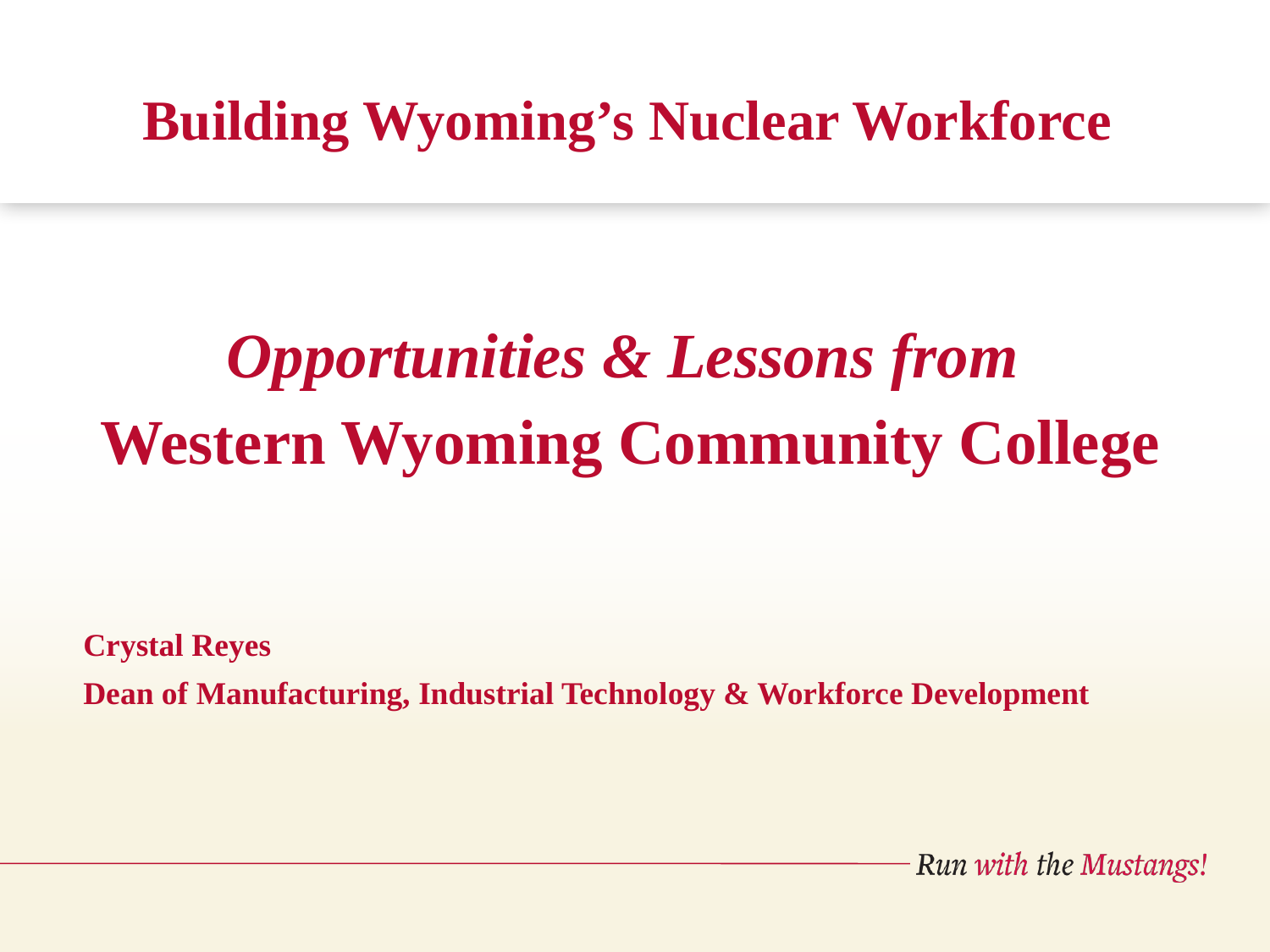

# Building Wyoming’s Nuclear Workforce

Opportunities & Lessons from
Western Wyoming Community College

Crystal Reyes
Dean of Manufacturing, Industrial Technology & Workforce Development